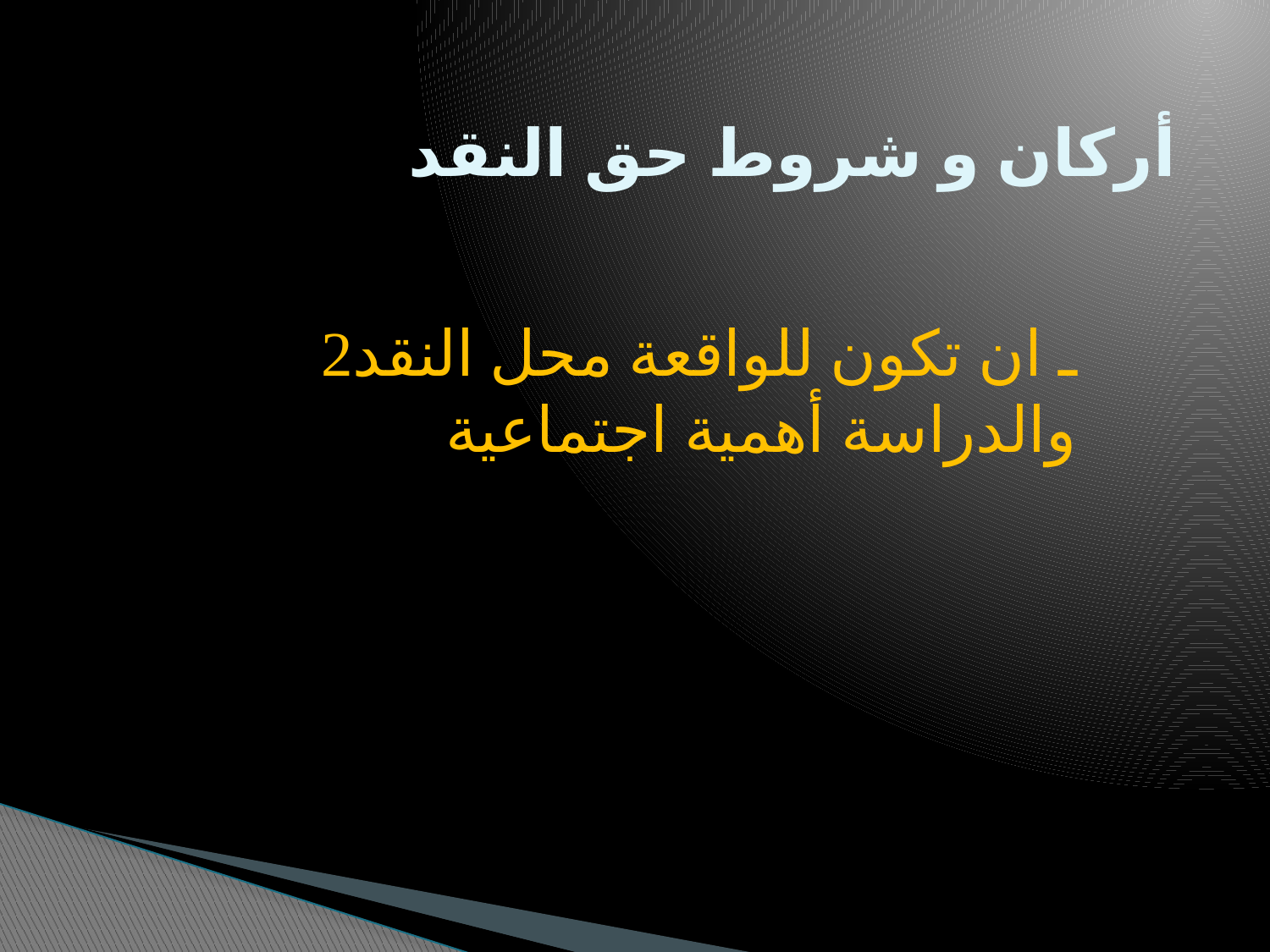

# أركان و شروط حق النقد
2ـ ان تكون للواقعة محل النقد والدراسة أهمية اجتماعية